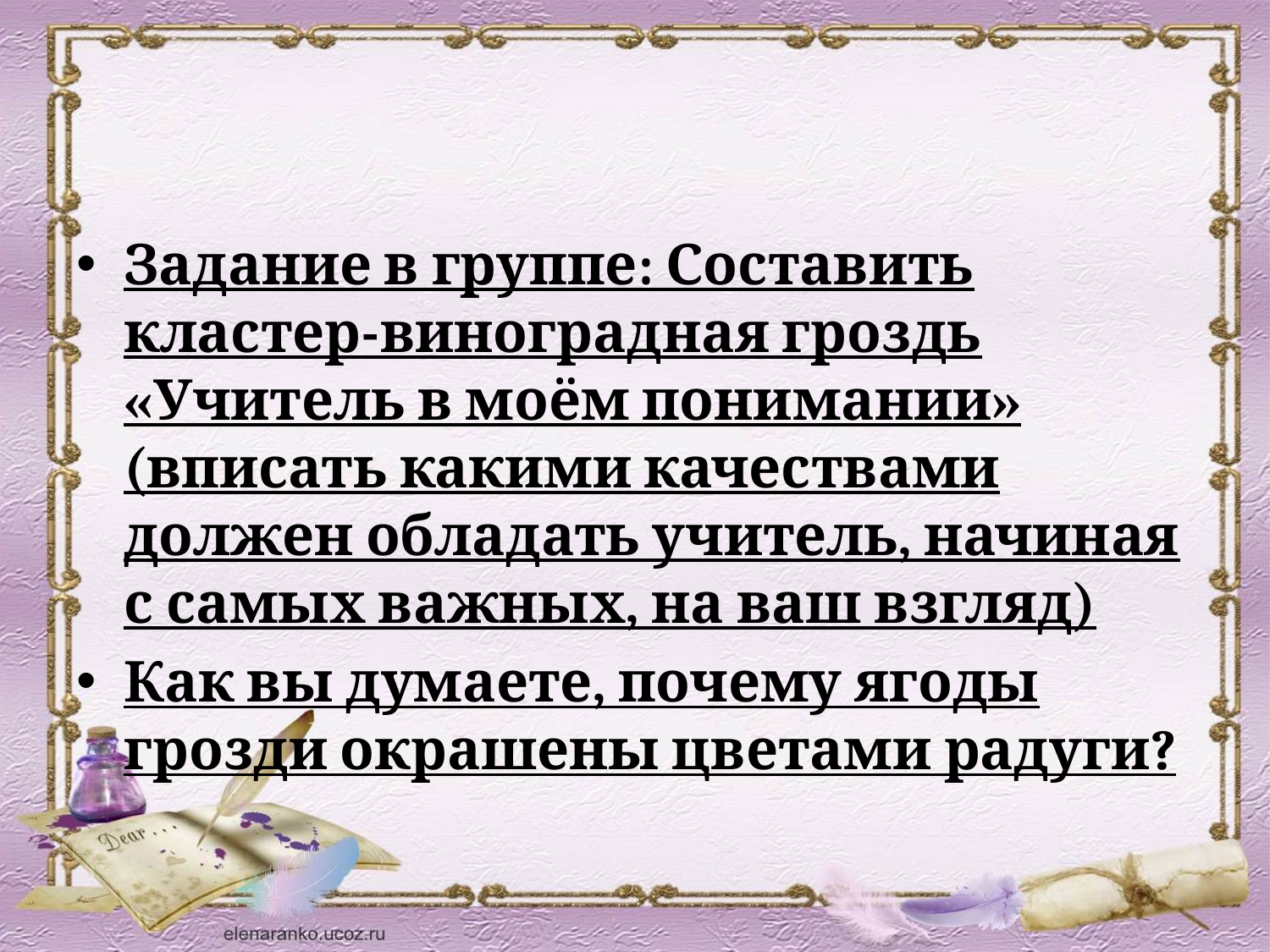

#
Задание в группе: Составить кластер-виноградная гроздь «Учитель в моём понимании» (вписать какими качествами должен обладать учитель, начиная с самых важных, на ваш взгляд)
Как вы думаете, почему ягоды грозди окрашены цветами радуги?